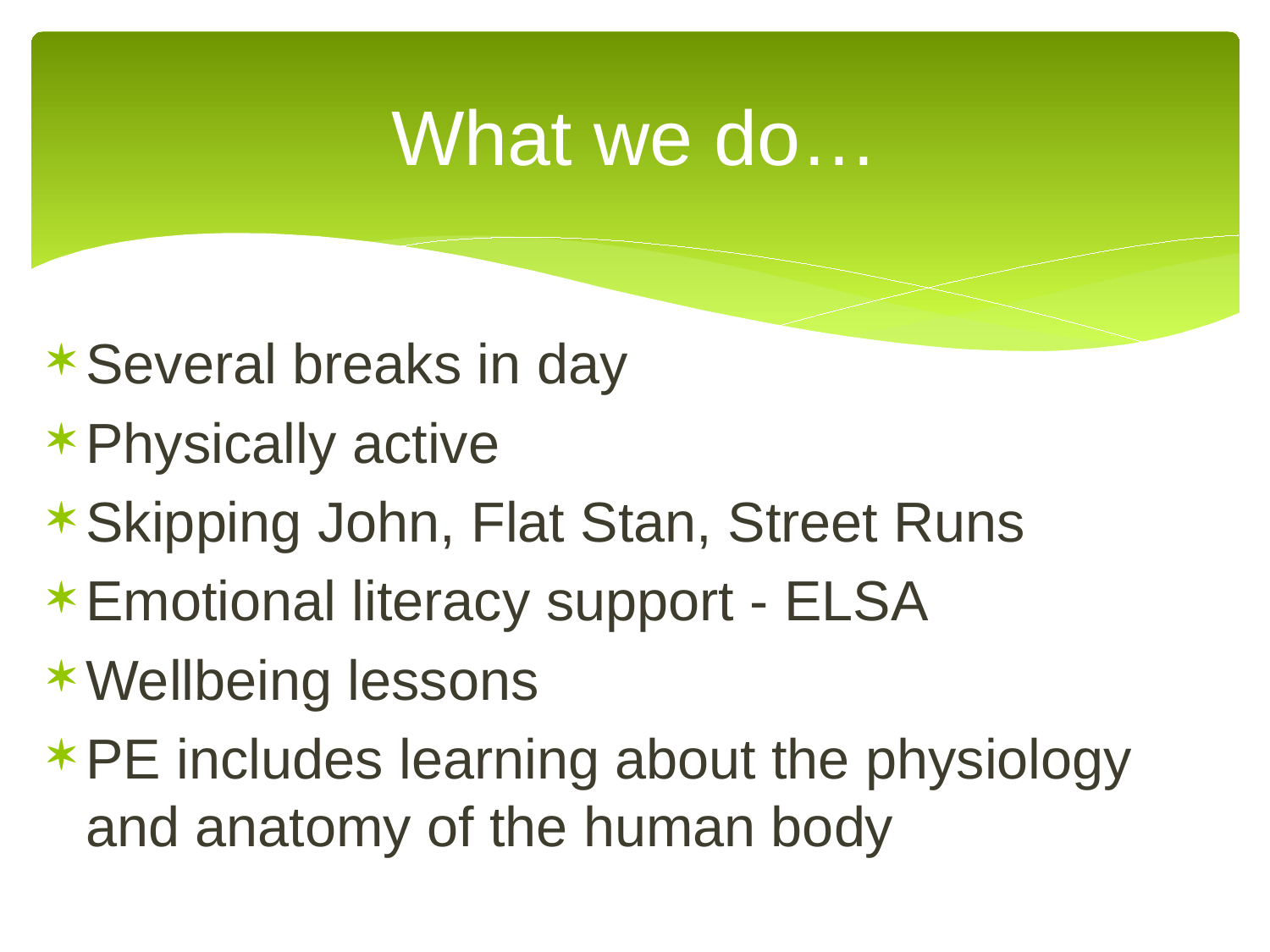

# What we do…
Several breaks in day
Physically active
Skipping John, Flat Stan, Street Runs
Emotional literacy support - ELSA
Wellbeing lessons
PE includes learning about the physiology and anatomy of the human body